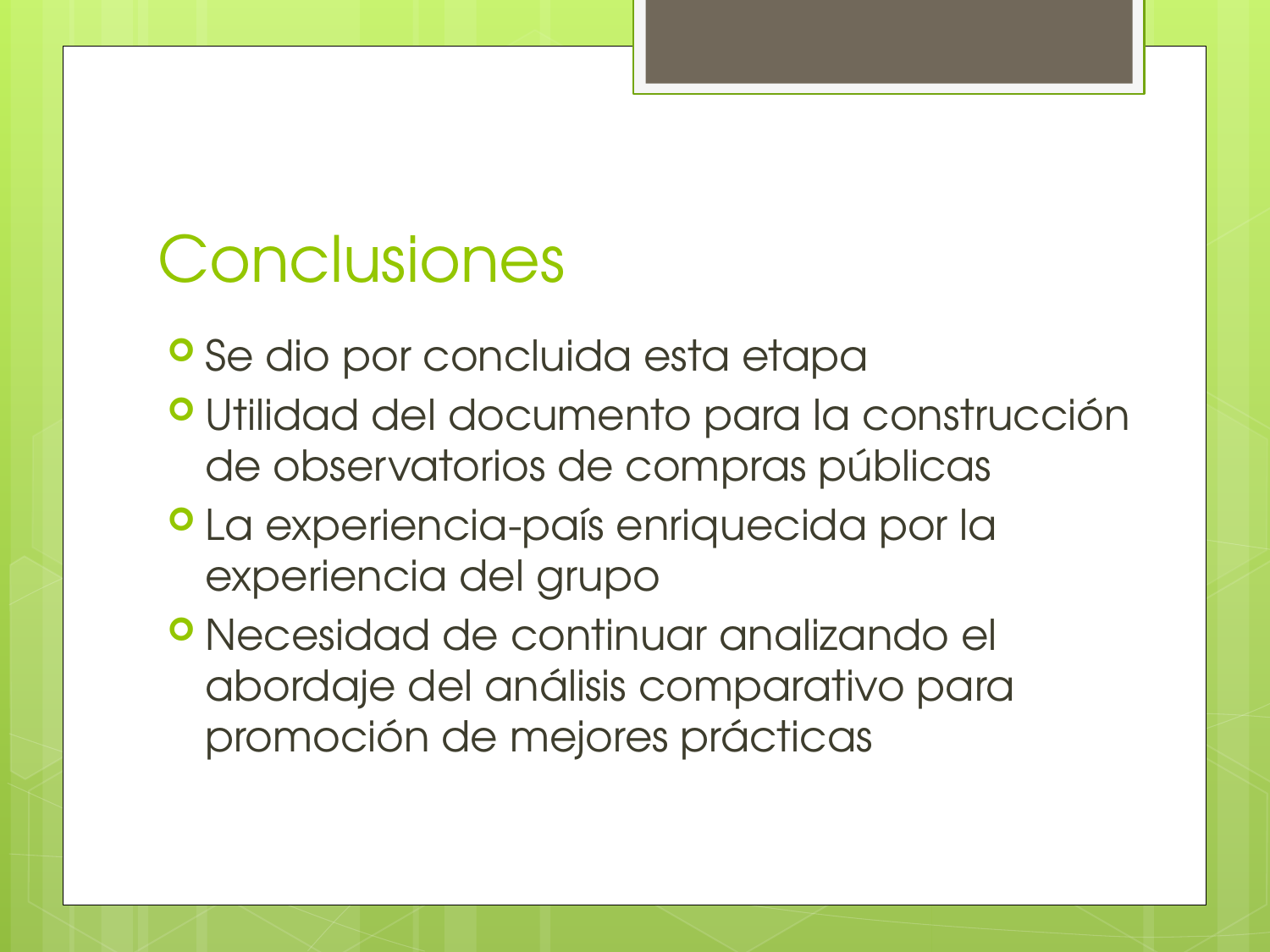

# Conclusiones
Se dio por concluida esta etapa
Utilidad del documento para la construcción de observatorios de compras públicas
La experiencia-país enriquecida por la experiencia del grupo
Necesidad de continuar analizando el abordaje del análisis comparativo para promoción de mejores prácticas